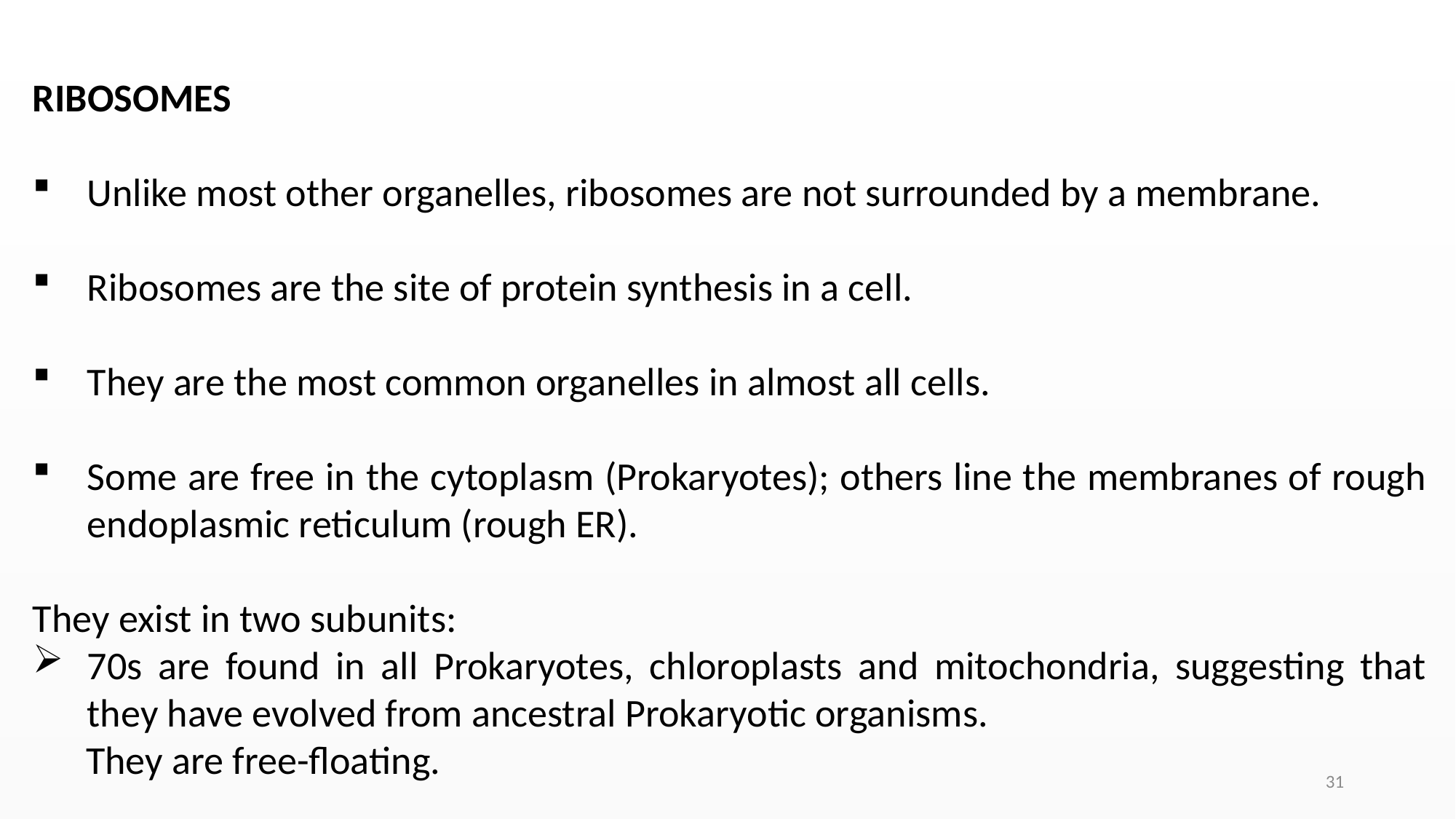

RIBOSOMES

Unlike most other organelles, ribosomes are not surrounded by a membrane.

Ribosomes are the site of protein synthesis in a cell.

They are the most common organelles in almost all cells.

Some are free in the cytoplasm (Prokaryotes); others line the membranes of rough endoplasmic reticulum (rough ER).

They exist in two subunits:
70s are found in all Prokaryotes, chloroplasts and mitochondria, suggesting that they have evolved from ancestral Prokaryotic organisms.
      They are free-floating.
31